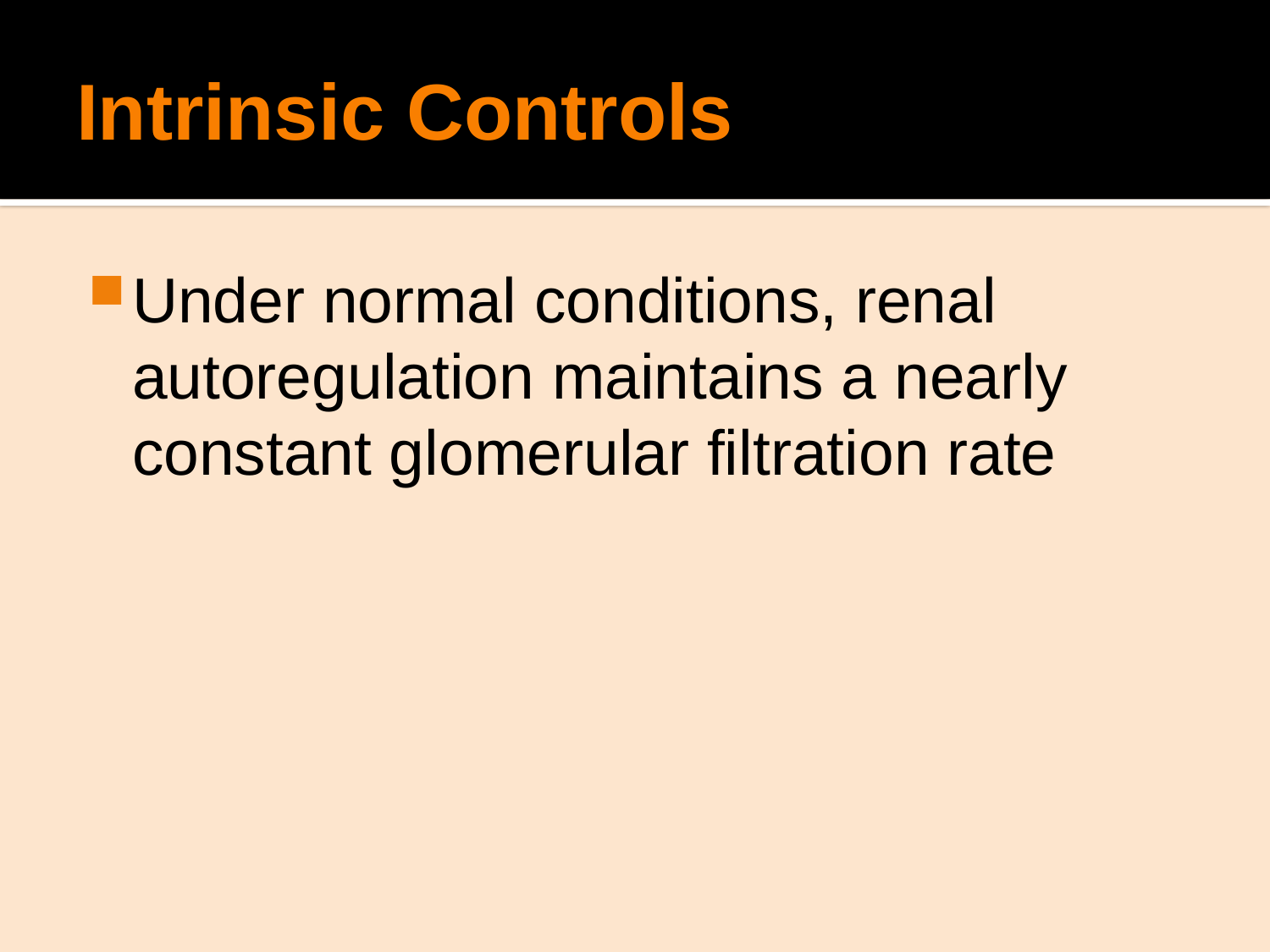

# Intrinsic Controls
Under normal conditions, renal autoregulation maintains a nearly constant glomerular filtration rate